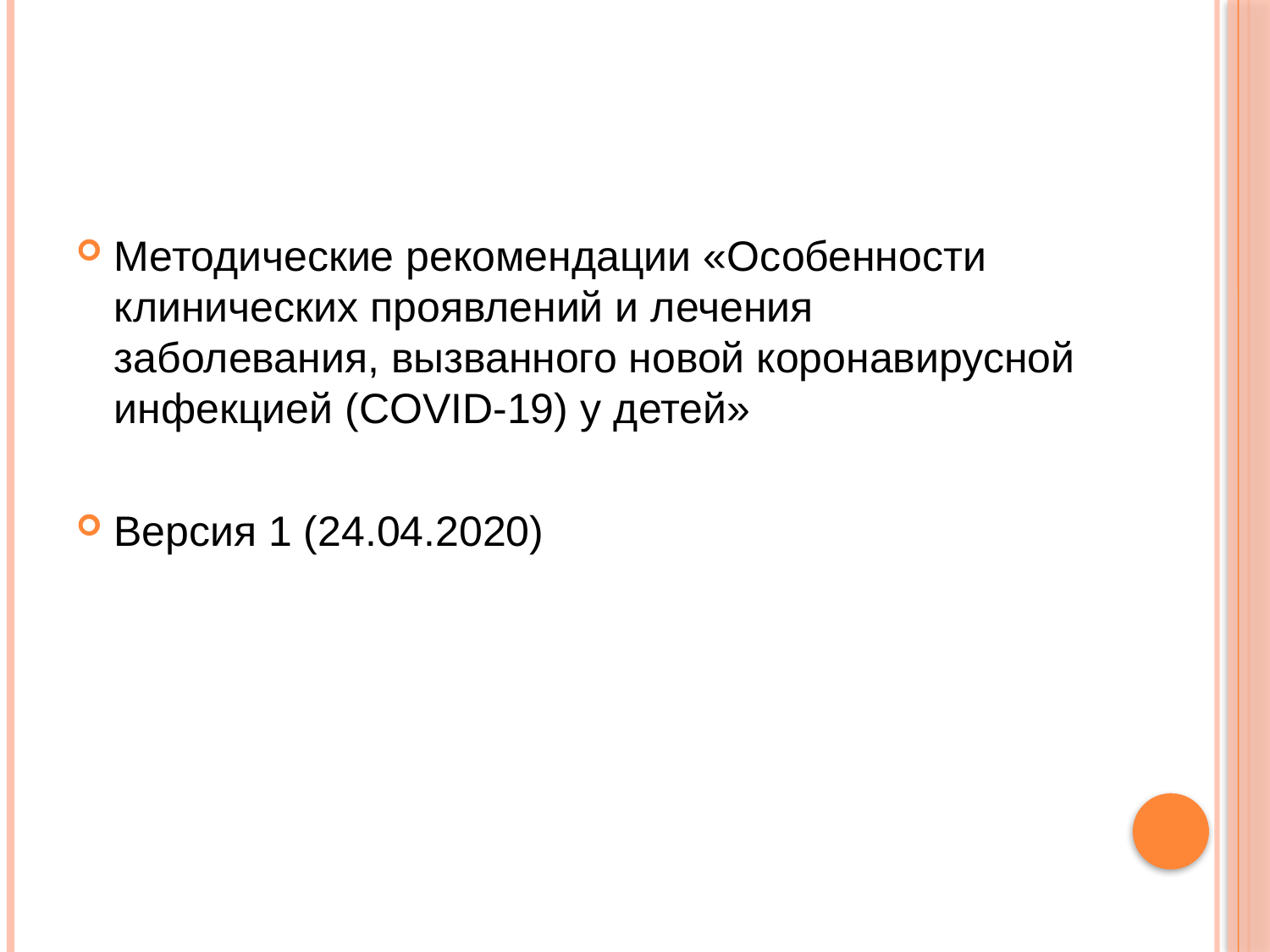

#
Методические рекомендации «Особенности клинических проявлений и лечения заболевания, вызванного новой коронавирусной инфекцией (COVID-19) у детей»

Версия 1 (24.04.2020)